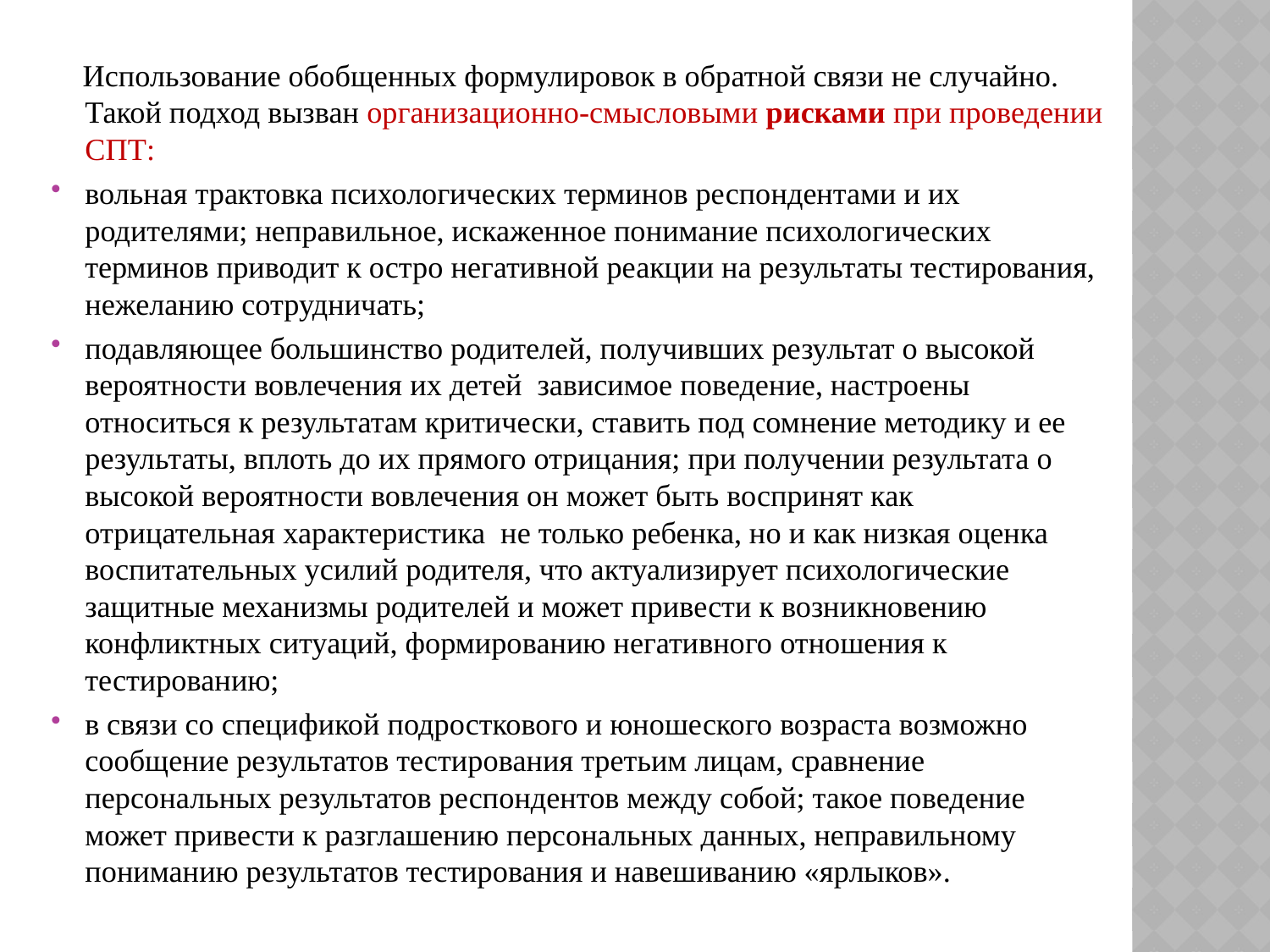

Использование обобщенных формулировок в обратной связи не случайно. Такой подход вызван организационно-смысловыми рисками при проведении СПТ:
вольная трактовка психологических терминов респондентами и их родителями; неправильное, искаженное понимание психологических терминов приводит к остро негативной реакции на результаты тестирования, нежеланию сотрудничать;
подавляющее большинство родителей, получивших результат о высокой вероятности вовлечения их детей  зависимое поведение, настроены относиться к результатам критически, ставить под сомнение методику и ее результаты, вплоть до их прямого отрицания; при получении результата о высокой вероятности вовлечения он может быть воспринят как отрицательная характеристика  не только ребенка, но и как низкая оценка воспитательных усилий родителя, что актуализирует психологические защитные механизмы родителей и может привести к возникновению конфликтных ситуаций, формированию негативного отношения к тестированию;
в связи со спецификой подросткового и юношеского возраста возможно сообщение результатов тестирования третьим лицам, сравнение персональных результатов респондентов между собой; такое поведение может привести к разглашению персональных данных, неправильному пониманию результатов тестирования и навешиванию «ярлыков».